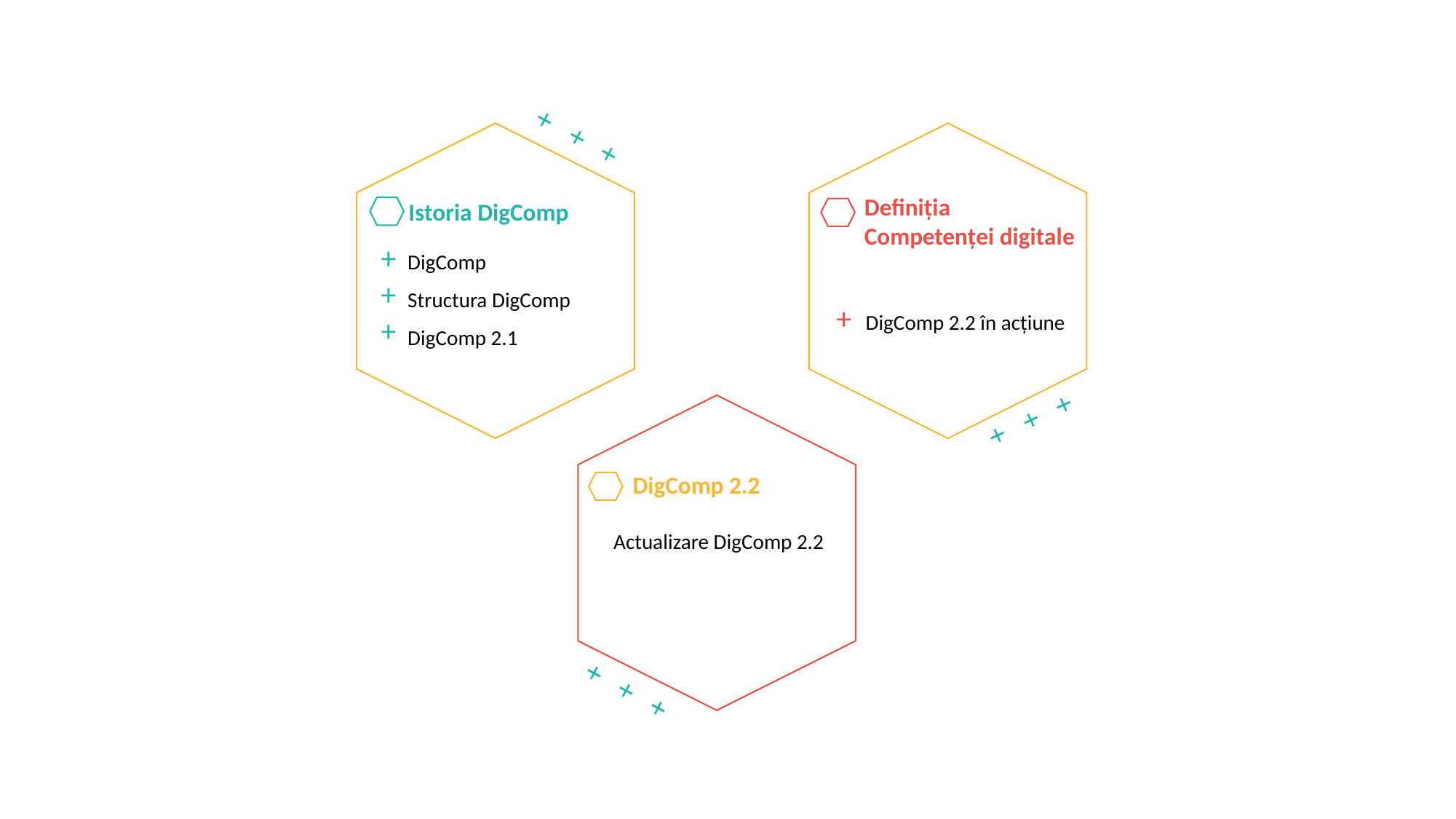

+++

Definiția
Competenței digitale
Istoria DigComp

DigComp
Structura DigComp
DigComp 2.1
+++
DigComp 2.2 în acțiune
+
+++

DigComp 2.2

Actualizare DigComp 2.2

+++